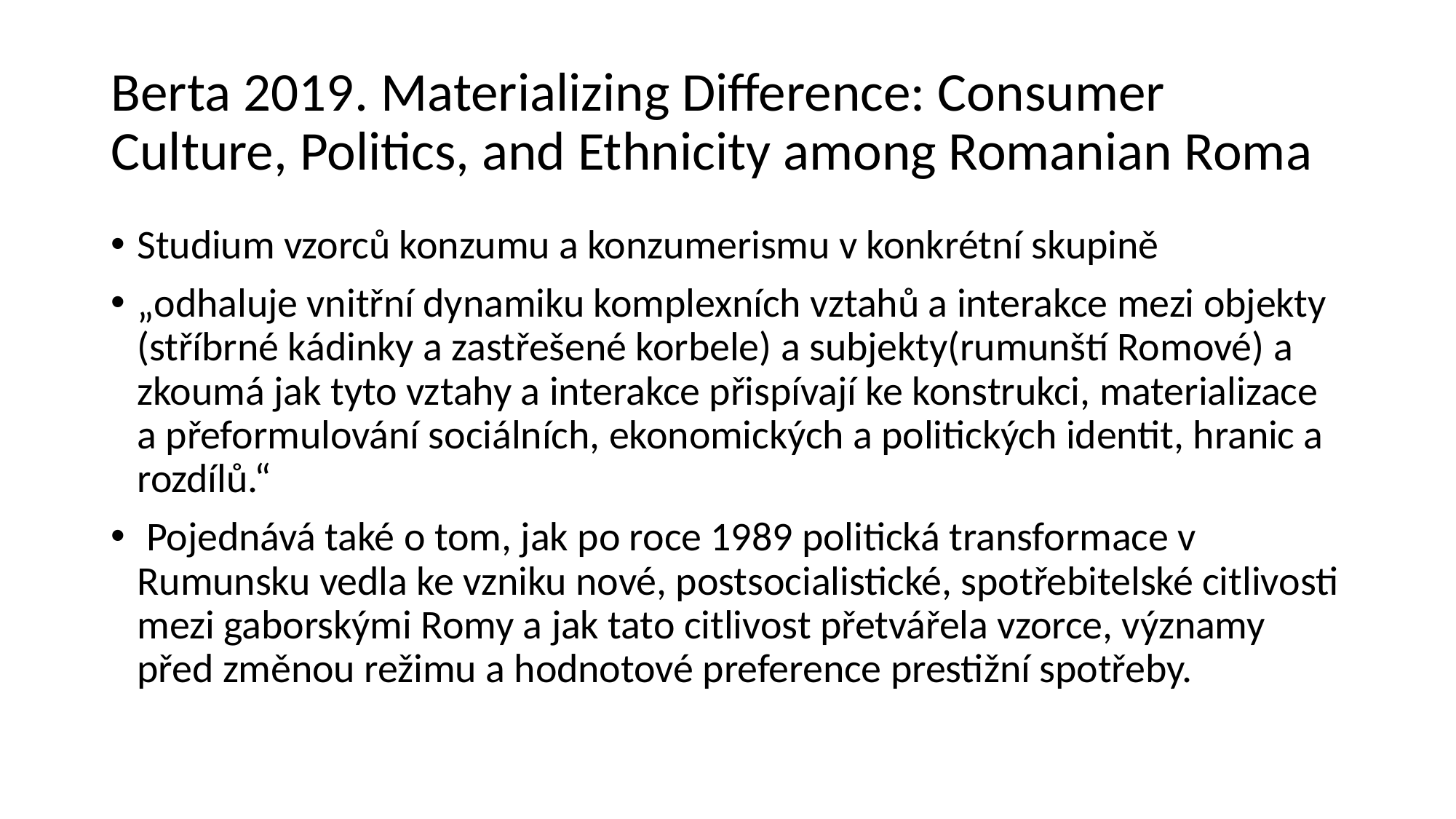

# Berta 2019. Materializing Difference: Consumer Culture, Politics, and Ethnicity among Romanian Roma
Studium vzorců konzumu a konzumerismu v konkrétní skupině
„odhaluje vnitřní dynamiku komplexních vztahů a interakce mezi objekty (stříbrné kádinky a zastřešené korbele) a subjekty(rumunští Romové) a zkoumá jak tyto vztahy a interakce přispívají ke konstrukci, materializace a přeformulování sociálních, ekonomických a politických identit, hranic a rozdílů.“
 Pojednává také o tom, jak po roce 1989 politická transformace v Rumunsku vedla ke vzniku nové, postsocialistické, spotřebitelské citlivosti mezi gaborskými Romy a jak tato citlivost přetvářela vzorce, významy před změnou režimu a hodnotové preference prestižní spotřeby.